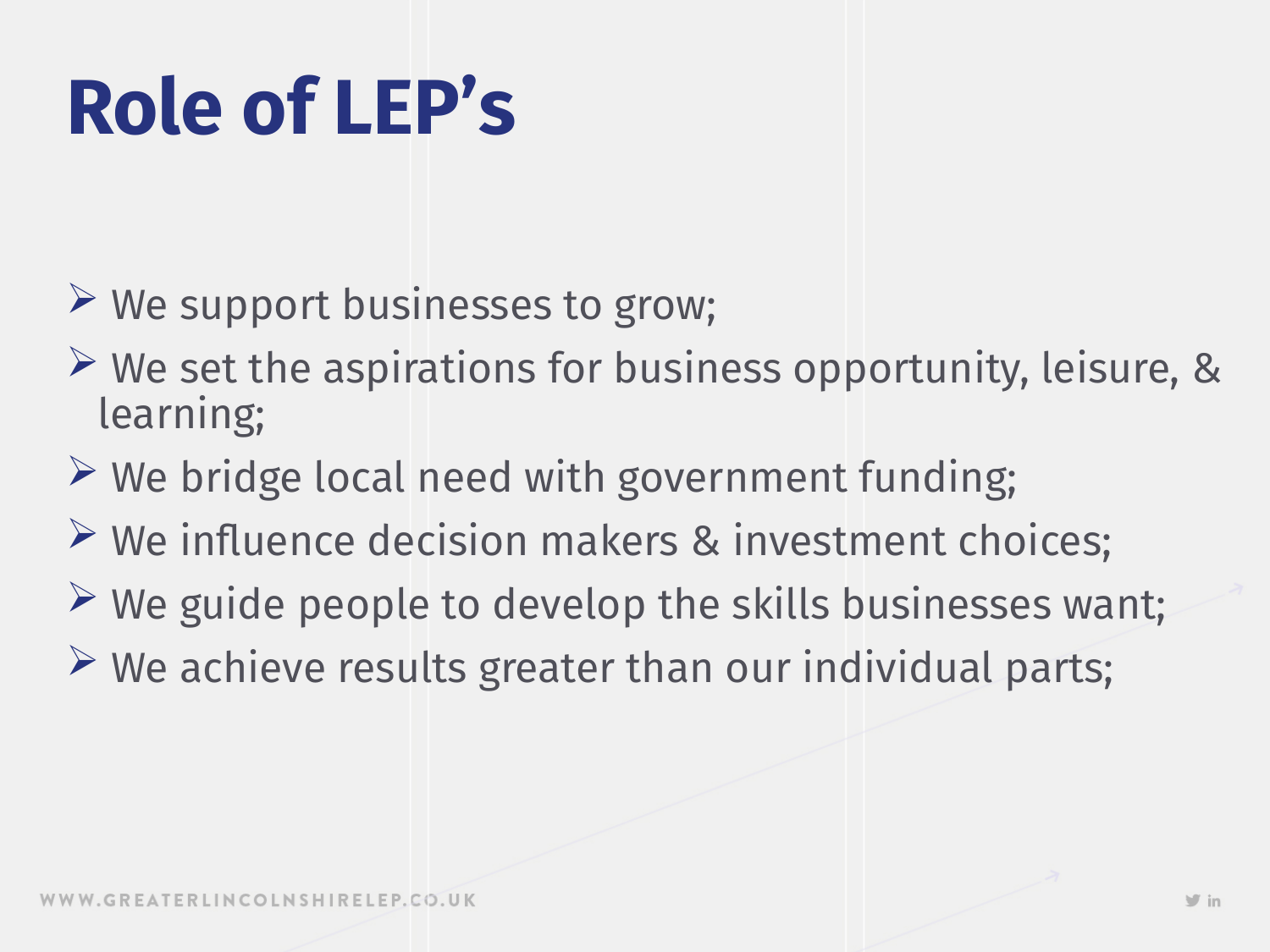

# Role of LEP’s
 We support businesses to grow;
 We set the aspirations for business opportunity, leisure, & learning;
 We bridge local need with government funding;
 We influence decision makers & investment choices;
 We guide people to develop the skills businesses want;
 We achieve results greater than our individual parts;